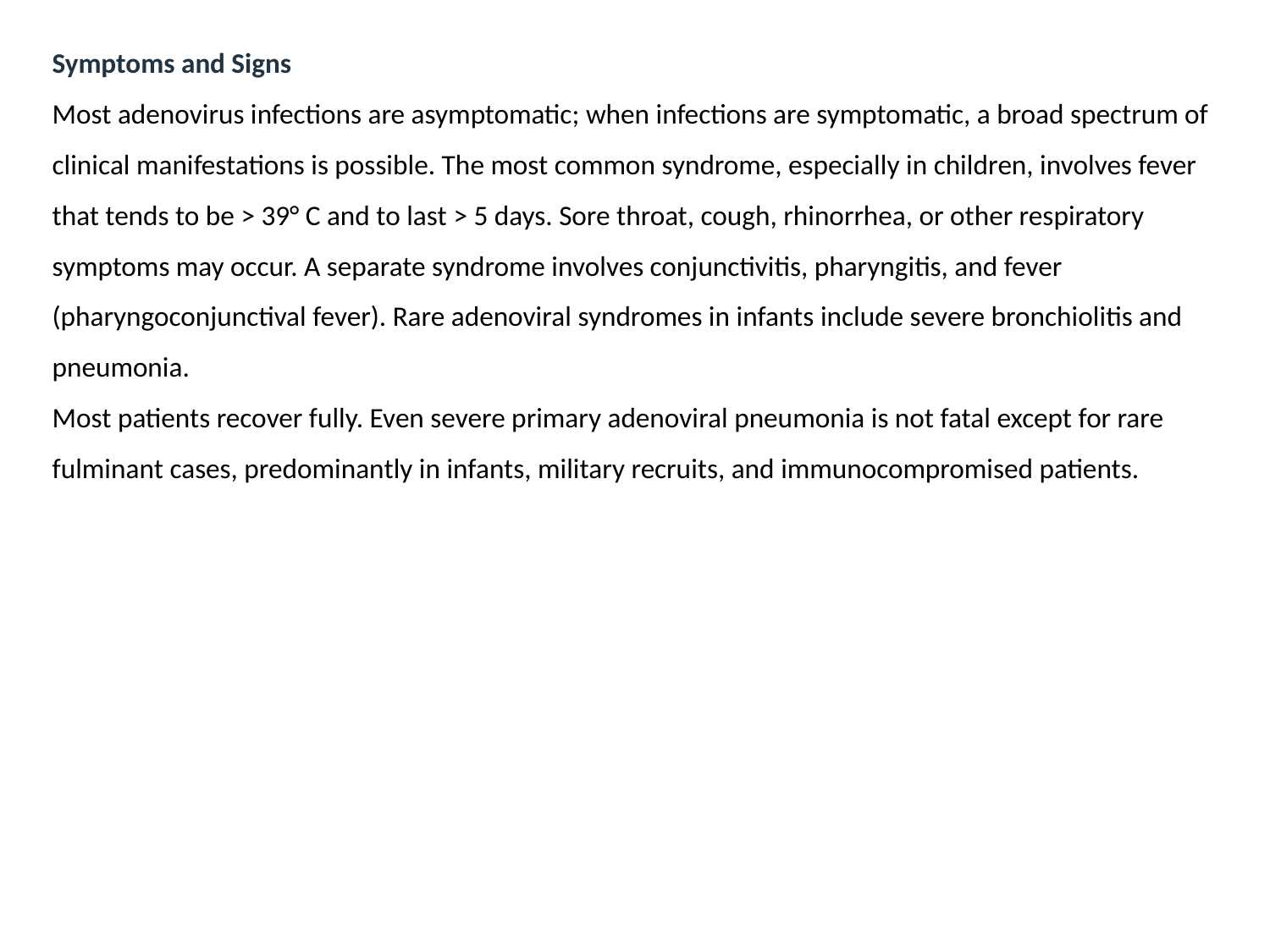

Symptoms and Signs
Most adenovirus infections are asymptomatic; when infections are symptomatic, a broad spectrum of clinical manifestations is possible. The most common syndrome, especially in children, involves fever that tends to be > 39° C and to last > 5 days. Sore throat, cough, rhinorrhea, or other respiratory symptoms may occur. A separate syndrome involves conjunctivitis, pharyngitis, and fever (pharyngoconjunctival fever). Rare adenoviral syndromes in infants include severe bronchiolitis and pneumonia.
Most patients recover fully. Even severe primary adenoviral pneumonia is not fatal except for rare fulminant cases, predominantly in infants, military recruits, and immunocompromised patients.